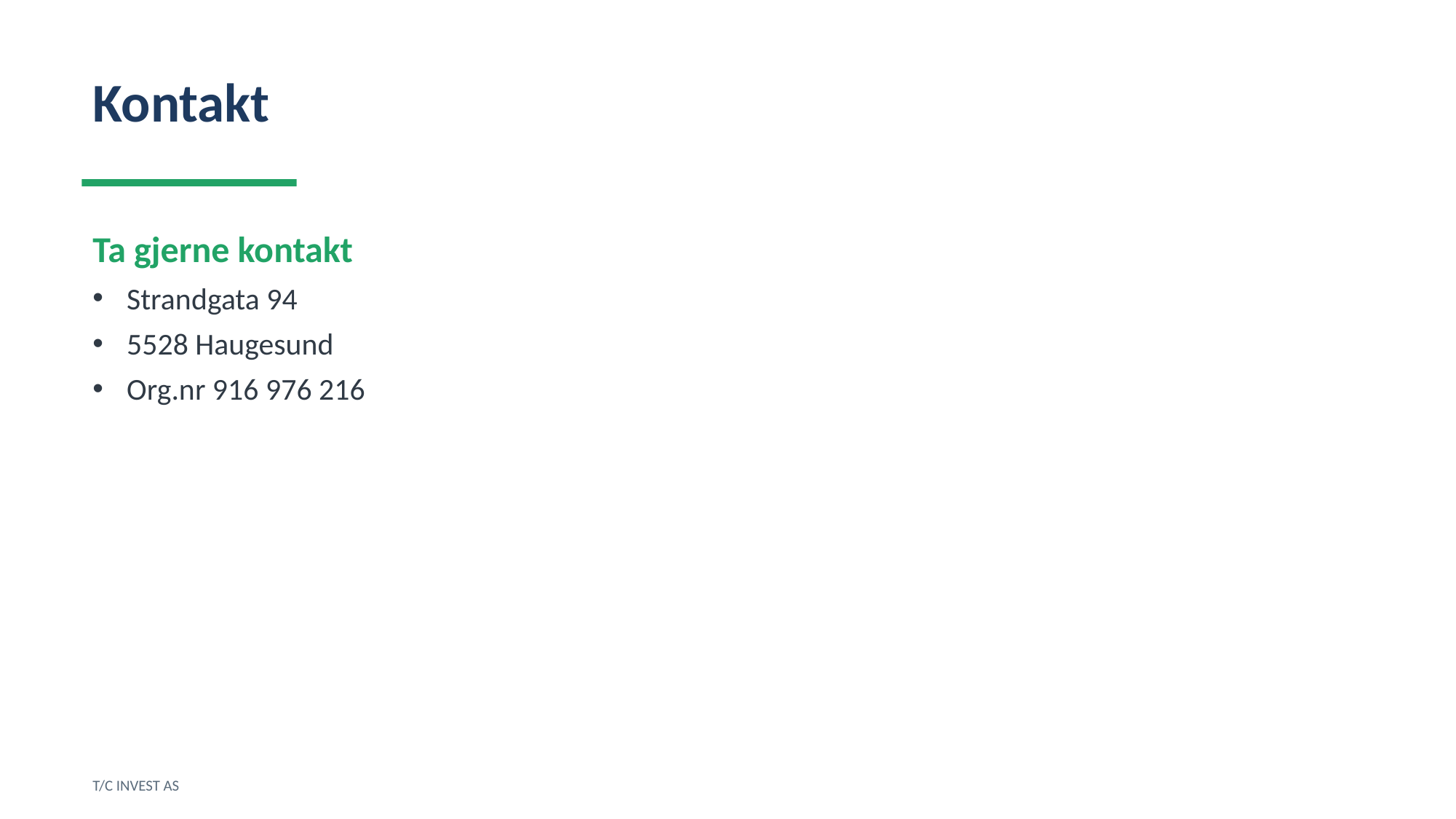

Kontakt

Ta gjerne kontakt
Strandgata 94
5528 Haugesund
Org.nr 916 976 216
T/C INVEST AS